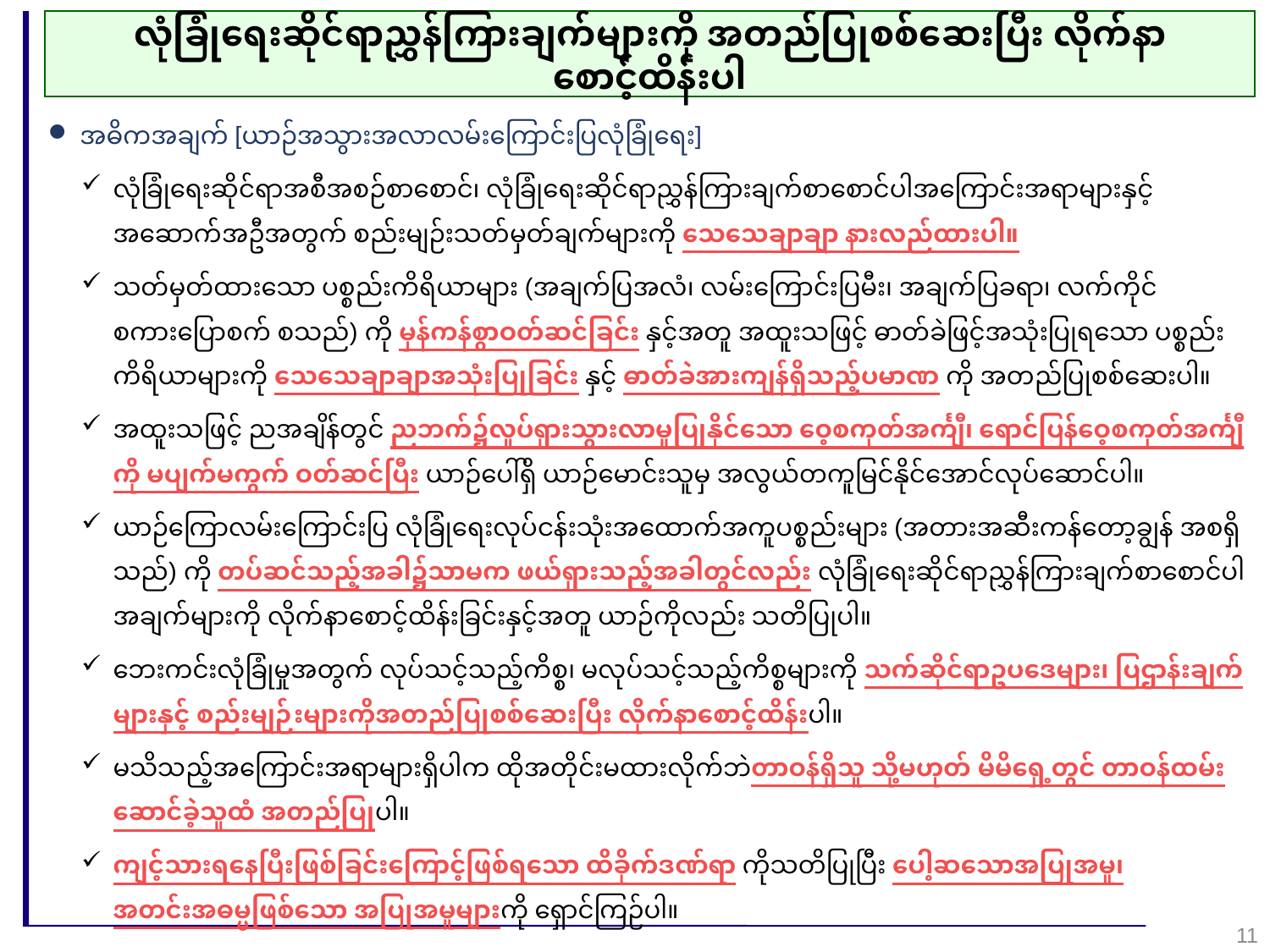

လုံခြုံရေးဆိုင်ရာညွှန်ကြားချက်များကို အတည်ပြုစစ်ဆေးပြီး လိုက်နာစောင့်ထိန်းပါ
အဓိကအချက် [ယာဉ်အသွားအလာလမ်းကြောင်းပြလုံခြုံရေး]
လုံခြုံရေးဆိုင်ရာအစီအစဉ်စာစောင်၊ လုံခြုံရေးဆိုင်ရာညွှန်ကြားချက်စာစောင်ပါအကြောင်းအရာများနှင့် အဆောက်အဦအတွက် စည်းမျဉ်းသတ်မှတ်ချက်များကို သေသေချာချာ နားလည်ထားပါ။
သတ်မှတ်ထားသော ပစ္စည်းကိရိယာများ (အချက်ပြအလံ၊ လမ်းကြောင်းပြမီး၊ အချက်ပြခရာ၊ လက်ကိုင်စကားပြောစက် စသည်) ကို မှန်ကန်စွာဝတ်ဆင်ခြင်း နှင့်အတူ အထူးသဖြင့် ဓာတ်ခဲဖြင့်အသုံးပြုရသော ပစ္စည်းကိရိယာများကို သေသေချာချာအသုံးပြုခြင်း နှင့် ဓာတ်ခဲအားကျန်ရှိသည့်ပမာဏ ကို အတည်ပြုစစ်ဆေးပါ။
အထူးသဖြင့် ညအချိန်တွင် ညဘက်၌လှုပ်ရှားသွားလာမှုပြုနိုင်သော ဝေ့စကုတ်အင်္ကျီ၊ ရောင်ပြန်ဝေ့စကုတ်အင်္ကျီ ကို မပျက်မကွက် ဝတ်ဆင်ပြီး ယာဉ်ပေါ်ရှိ ယာဉ်မောင်းသူမှ အလွယ်တကူမြင်နိုင်အောင်လုပ်ဆောင်ပါ။
ယာဉ်ကြောလမ်းကြောင်းပြ လုံခြုံရေးလုပ်ငန်းသုံးအထောက်အကူပစ္စည်းများ (အတားအဆီးကန်တော့ချွန် အစရှိသည်) ကို တပ်ဆင်သည့်အခါ၌သာမက ဖယ်ရှားသည့်အခါတွင်လည်း လုံခြုံရေးဆိုင်ရာညွှန်ကြားချက်စာစောင်ပါအချက်များကို လိုက်နာစောင့်ထိန်းခြင်းနှင့်အတူ ယာဉ်ကိုလည်း သတိပြုပါ။
ဘေးကင်းလုံခြုံမှုအတွက် လုပ်သင့်သည့်ကိစ္စ၊ မလုပ်သင့်သည့်ကိစ္စများကို သက်ဆိုင်ရာဥပဒေများ၊ ပြဌာန်းချက်များနှင့် စည်းမျဉ်းများကိုအတည်ပြုစစ်ဆေးပြီး လိုက်နာစောင့်ထိန်းပါ။
မသိသည့်အကြောင်းအရာများရှိပါက ထိုအတိုင်းမထားလိုက်ဘဲတာဝန်ရှိသူ သို့မဟုတ် ​မိမိ​ရှေ့တွင် တာဝန်ထမ်းဆောင်ခဲ့သူထံ အတည်ပြုပါ။
ကျင့်သားရနေပြီးဖြစ်ခြင်းကြောင့်ဖြစ်ရသော ထိခိုက်ဒဏ်ရာ ကိုသတိပြုပြီး ပေါ့ဆသောအပြုအမူ၊ အတင်းအဓမ္မဖြစ်သော အပြုအမူများကို ​ရှောင်ကြဉ်ပါ။
11